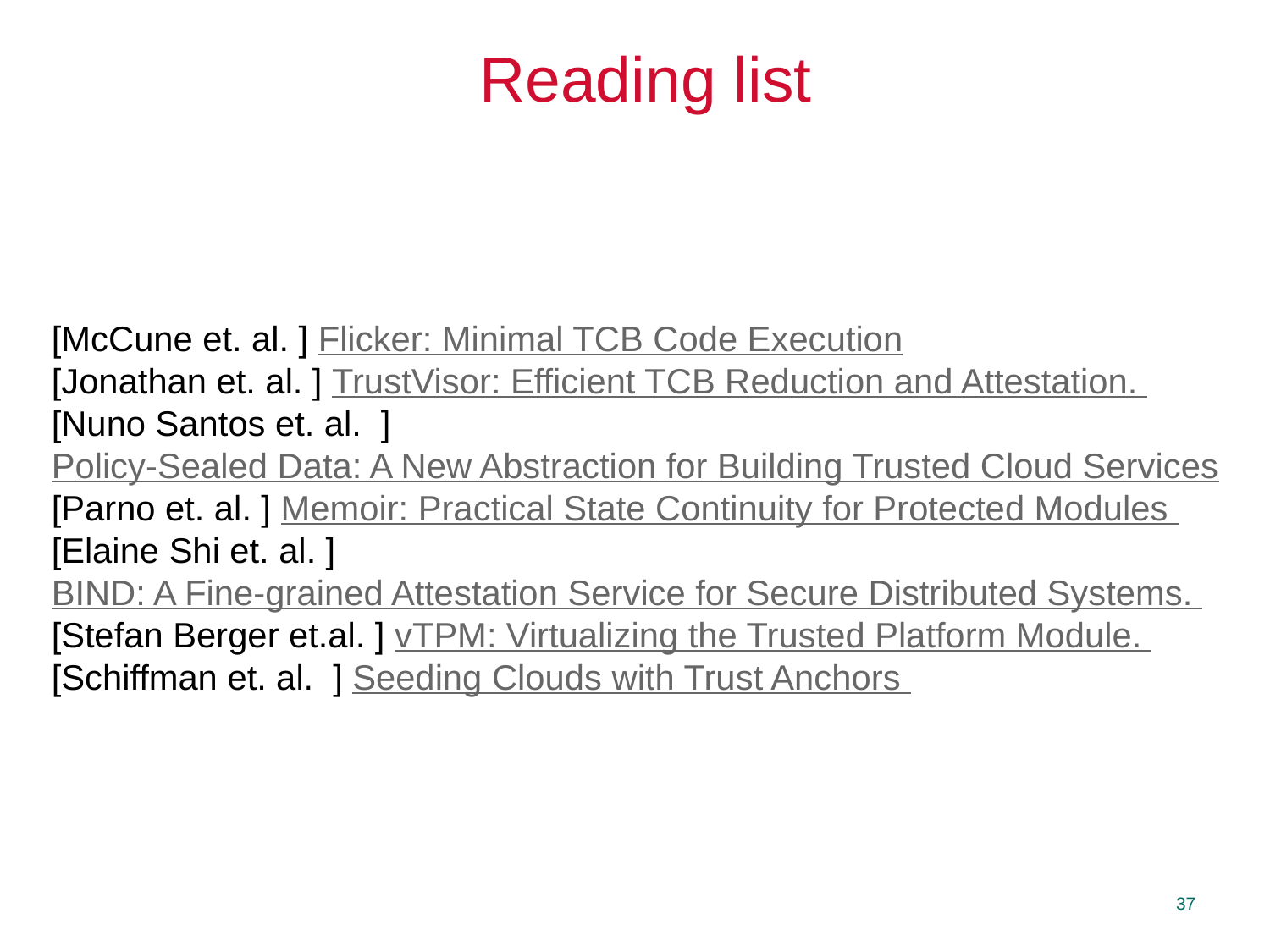

# Reading list
[McCune et. al. ] Flicker: Minimal TCB Code Execution
[Jonathan et. al. ] TrustVisor: Efficient TCB Reduction and Attestation.
[Nuno Santos et. al.  ] Policy-Sealed Data: A New Abstraction for Building Trusted Cloud Services
[Parno et. al. ] Memoir: Practical State Continuity for Protected Modules
[Elaine Shi et. al. ] BIND: A Fine-grained Attestation Service for Secure Distributed Systems.
[Stefan Berger et.al. ] vTPM: Virtualizing the Trusted Platform Module.
[Schiffman et. al.  ] Seeding Clouds with Trust Anchors